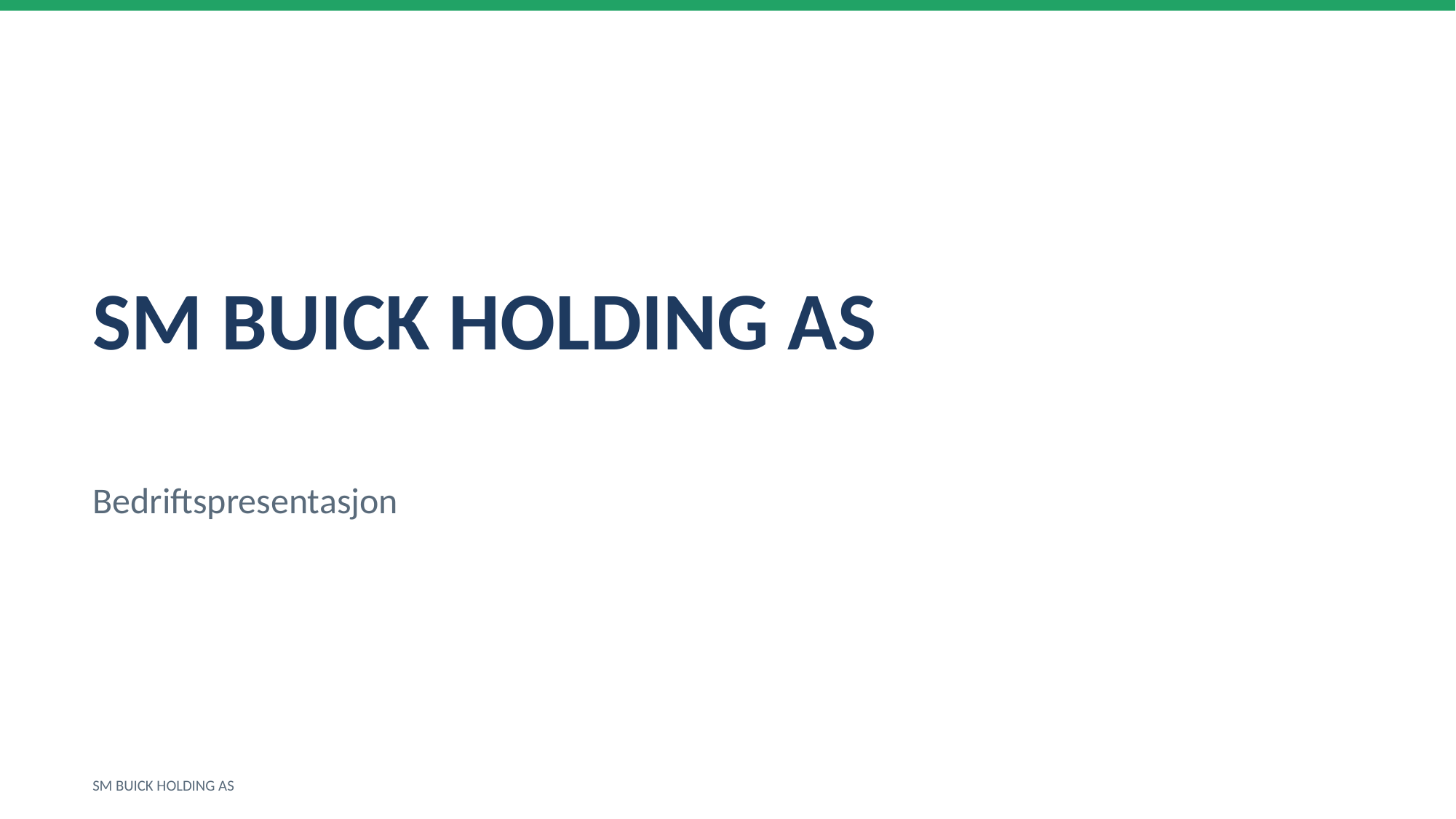

SM BUICK HOLDING AS
Bedriftspresentasjon
SM BUICK HOLDING AS